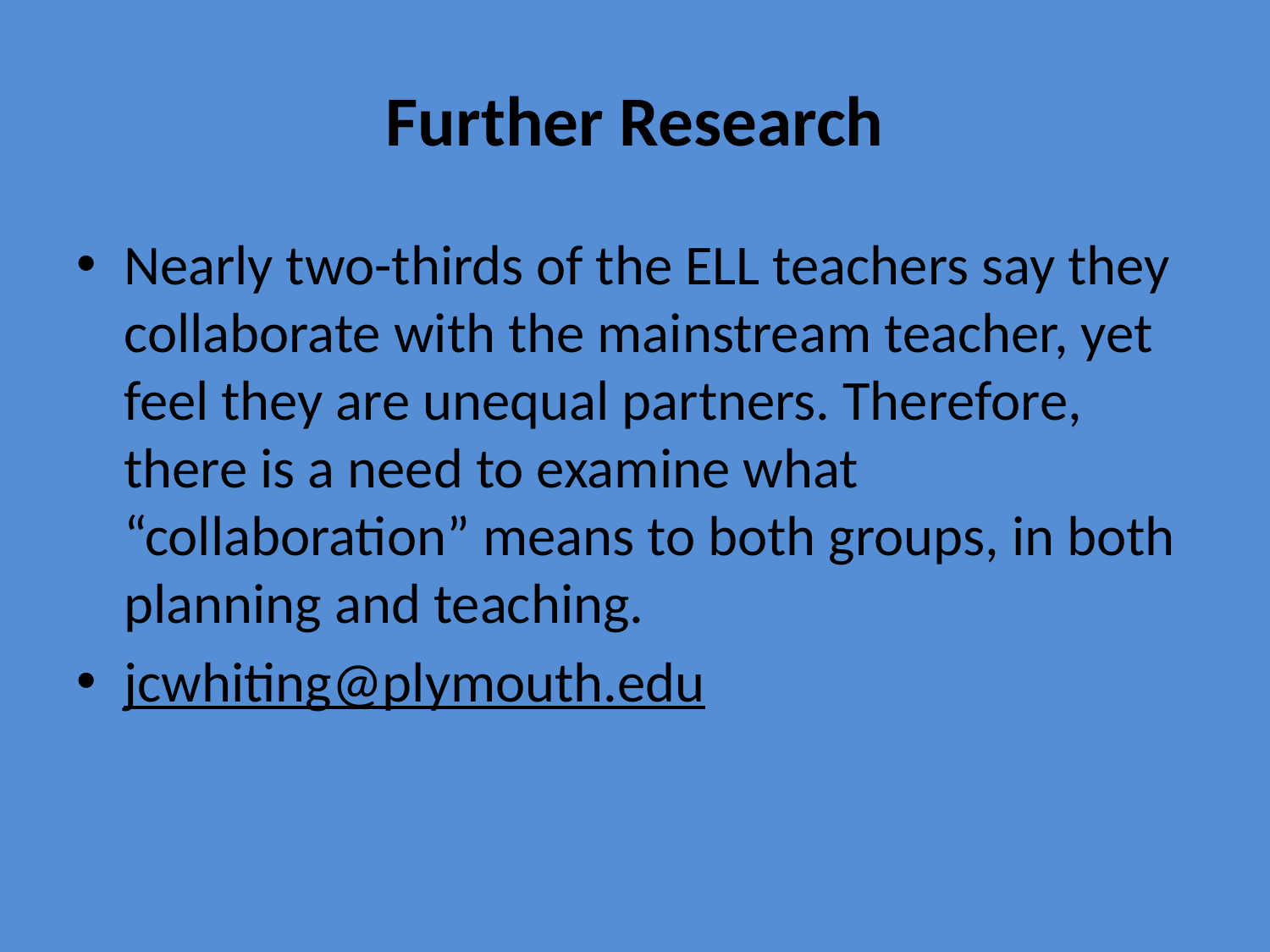

# Further Research
Nearly two-thirds of the ELL teachers say they collaborate with the mainstream teacher, yet feel they are unequal partners. Therefore, there is a need to examine what “collaboration” means to both groups, in both planning and teaching.
jcwhiting@plymouth.edu